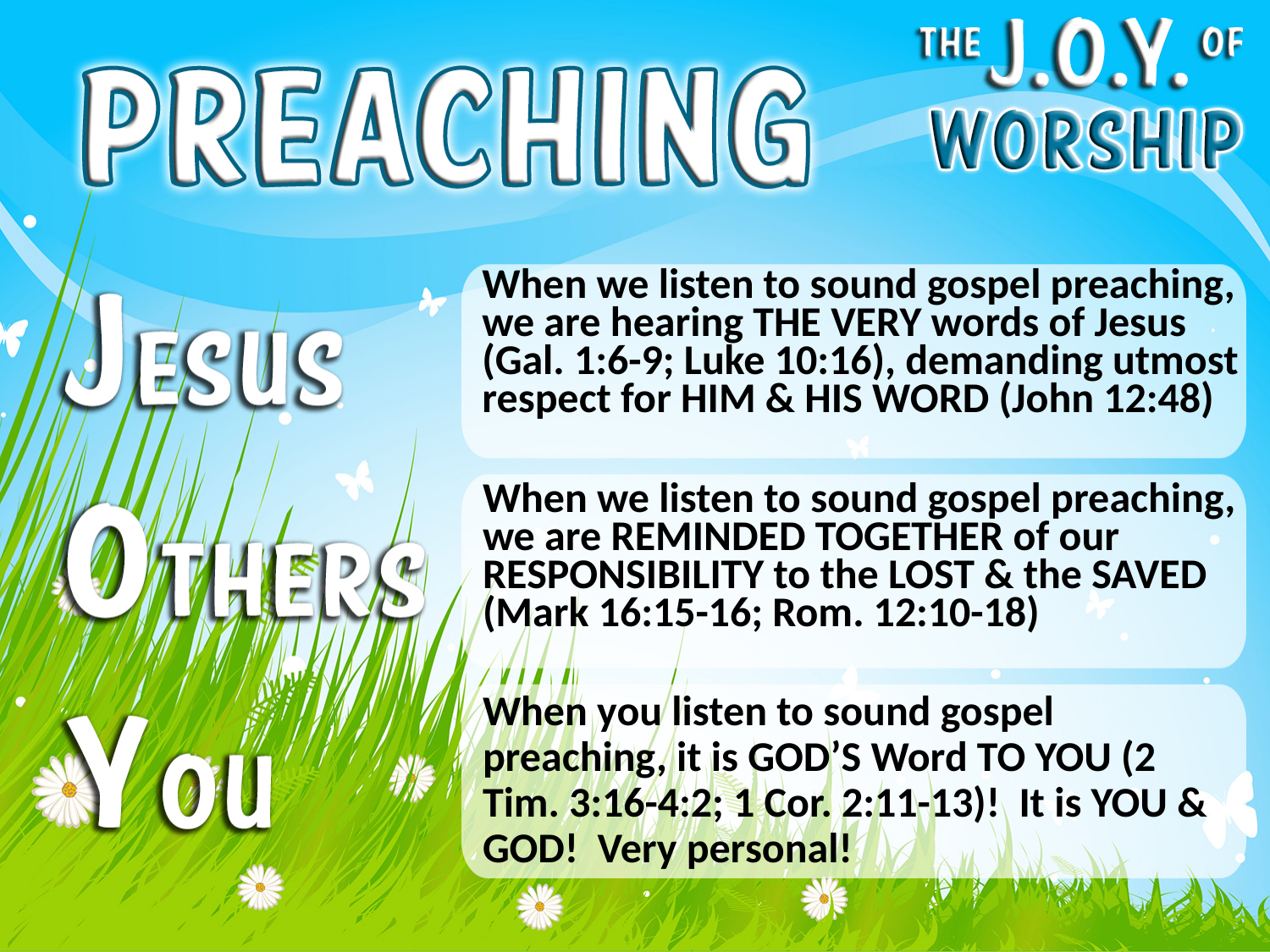

When we listen to sound gospel preaching, we are hearing THE VERY words of Jesus (Gal. 1:6-9; Luke 10:16), demanding utmost respect for HIM & HIS WORD (John 12:48)
When we listen to sound gospel preaching, we are REMINDED TOGETHER of our RESPONSIBILITY to the LOST & the SAVED (Mark 16:15-16; Rom. 12:10-18)
When you listen to sound gospel preaching, it is GOD’S Word TO YOU (2 Tim. 3:16-4:2; 1 Cor. 2:11-13)!  It is YOU & GOD!  Very personal!